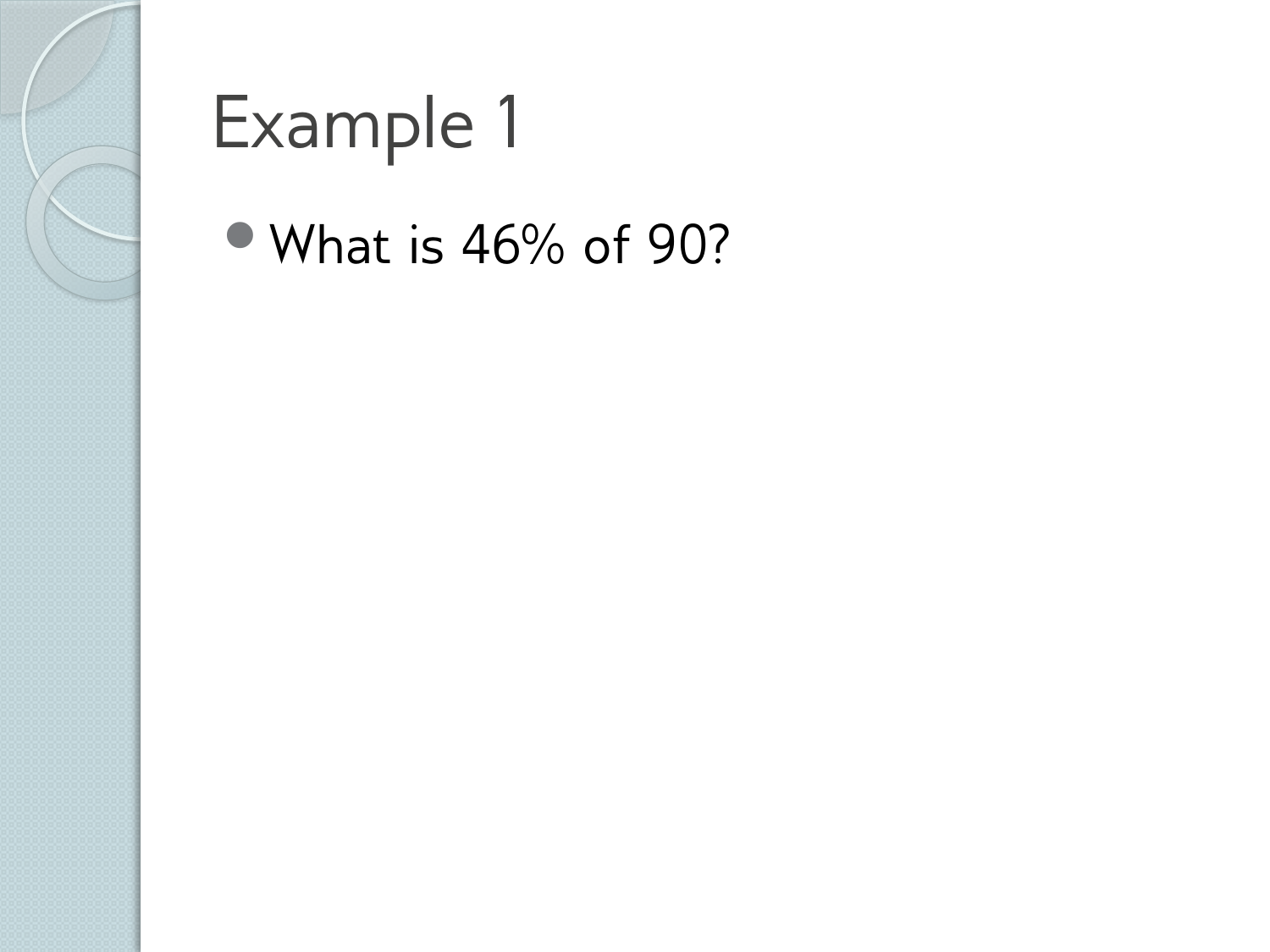

# Example 1
What is 46% of 90?